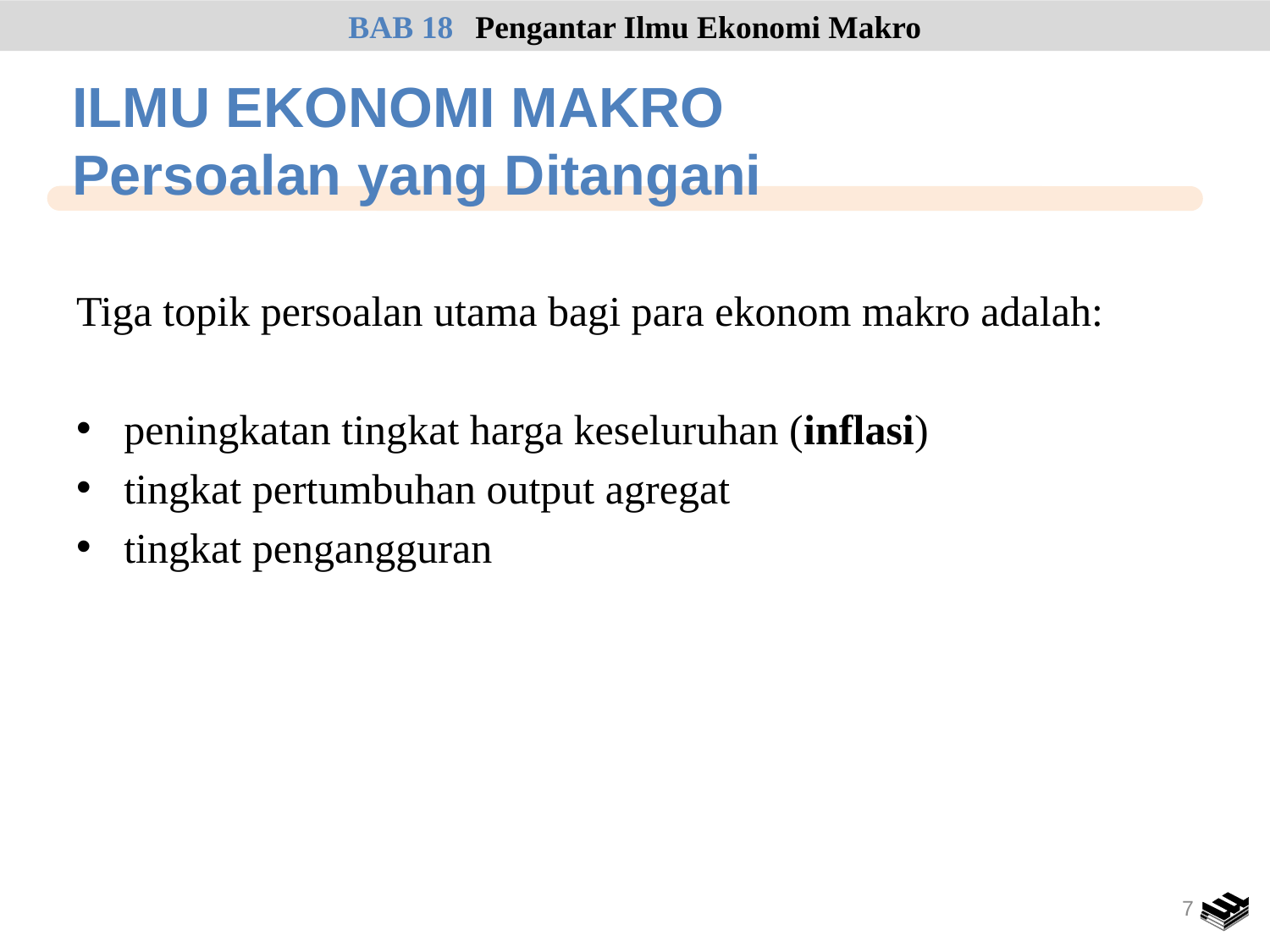

BAB 18	Pengantar Ilmu Ekonomi Makro
# ILMU EKONOMI MAKRO Persoalan yang Ditangani

Tiga topik persoalan utama bagi para ekonom makro adalah:

peningkatan tingkat harga keseluruhan (inflasi)
tingkat pertumbuhan output agregat
tingkat pengangguran
7